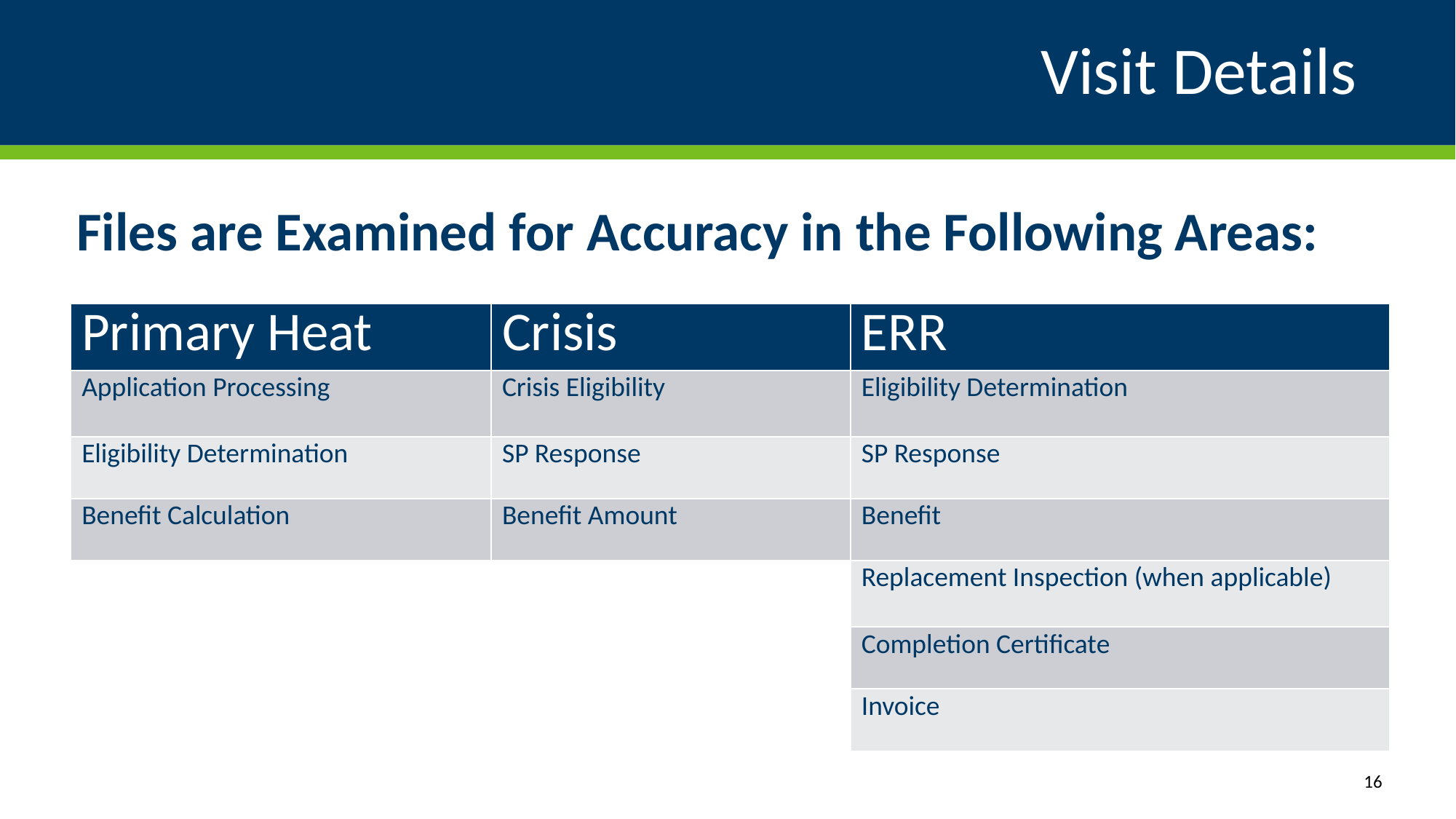

# Visit Details
Files are Examined for Accuracy in the Following Areas:
| Primary Heat | Crisis | ERR |
| --- | --- | --- |
| Application Processing | Crisis Eligibility | Eligibility Determination |
| Eligibility Determination | SP Response | SP Response |
| Benefit Calculation | Benefit Amount | Benefit |
|  |  | Replacement Inspection (when applicable) |
|  |  | Completion Certificate |
|  |  | Invoice |
16